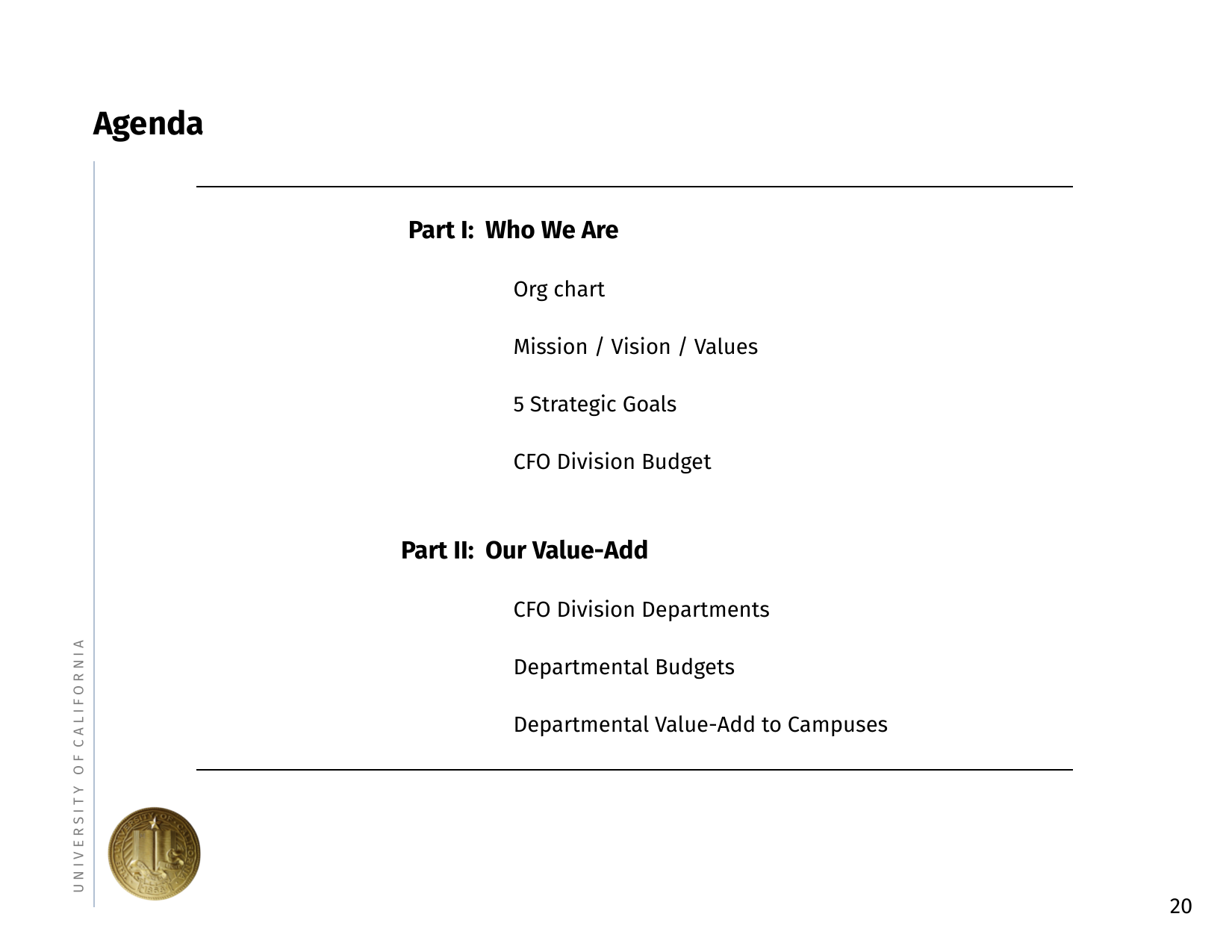

# Agenda
|  |  |  |
| --- | --- | --- |
|  | Part I: | Who We Are |
|  |  |  |
|  |  | Org chart |
|  |  |  |
|  |  | Mission / Vision / Values |
|  |  |  |
|  |  | 5 Strategic Goals |
|  |  |  |
|  |  | CFO Division Budget |
|  |  |  |
|  |  |  |
|  | Part II: | Our Value-Add |
|  |  |  |
|  |  | CFO Division Departments |
|  |  |  |
|  |  | Departmental Budgets |
|  |  |  |
|  |  | Departmental Value-Add to Campuses |
|  |  |  |